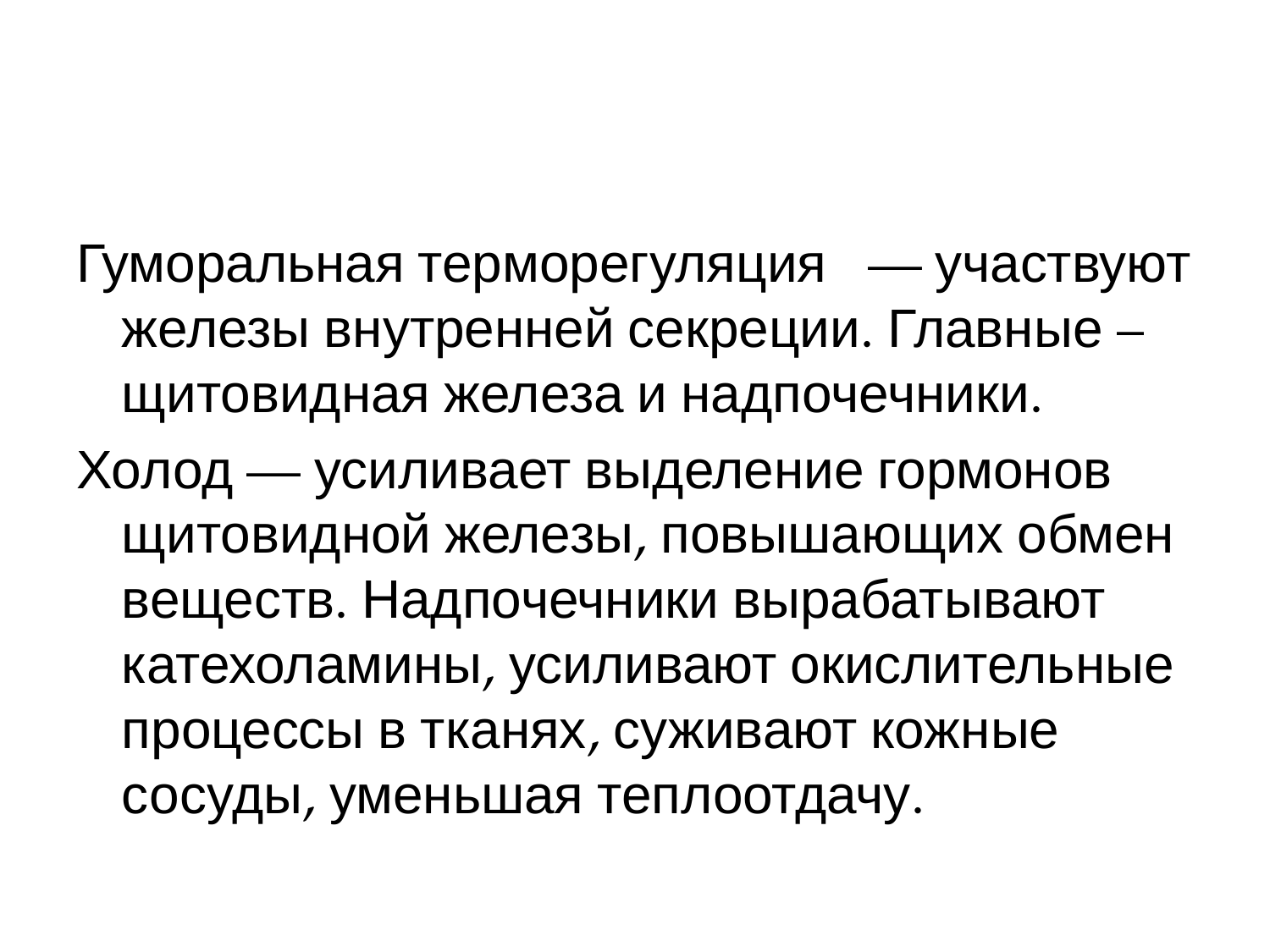

#
Гуморальная терморегуляция   — участвуют железы внутренней секреции. Главные – щитовидная железа и надпочечники.
Холод — усиливает выделение гормонов щитовидной железы, повышающих обмен веществ. Надпочечники вырабатывают катехоламины, усиливают окислительные процессы в тканях, суживают кожные сосуды, уменьшая теплоотдачу.